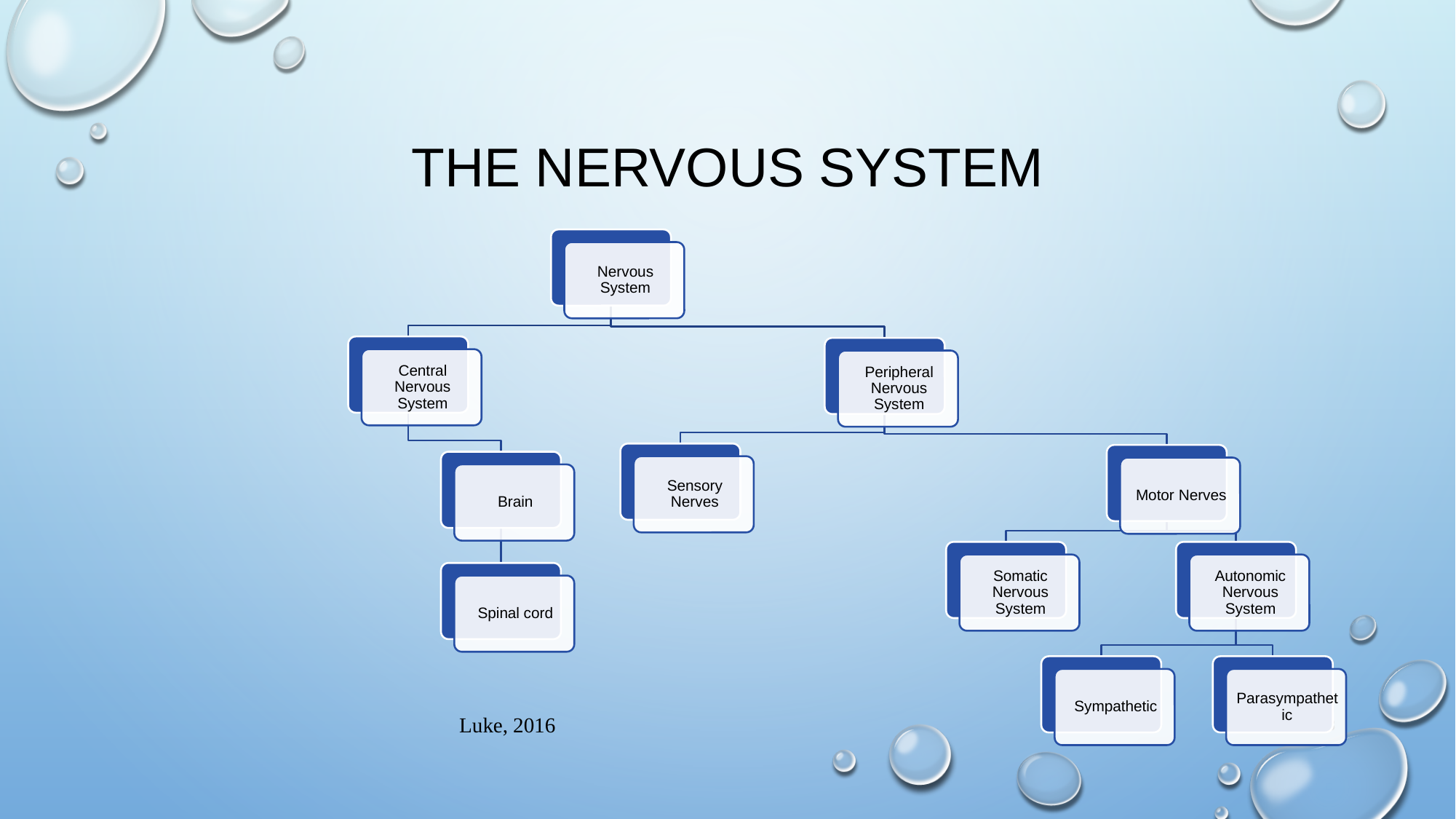

# the nervous system
Nervous System
Central Nervous System
Brain
Spinal cord
Peripheral Nervous System
Sensory Nerves
Motor Nerves
Somatic Nervous System
Autonomic Nervous System
Sympathetic
Parasympathetic
Luke, 2016
18